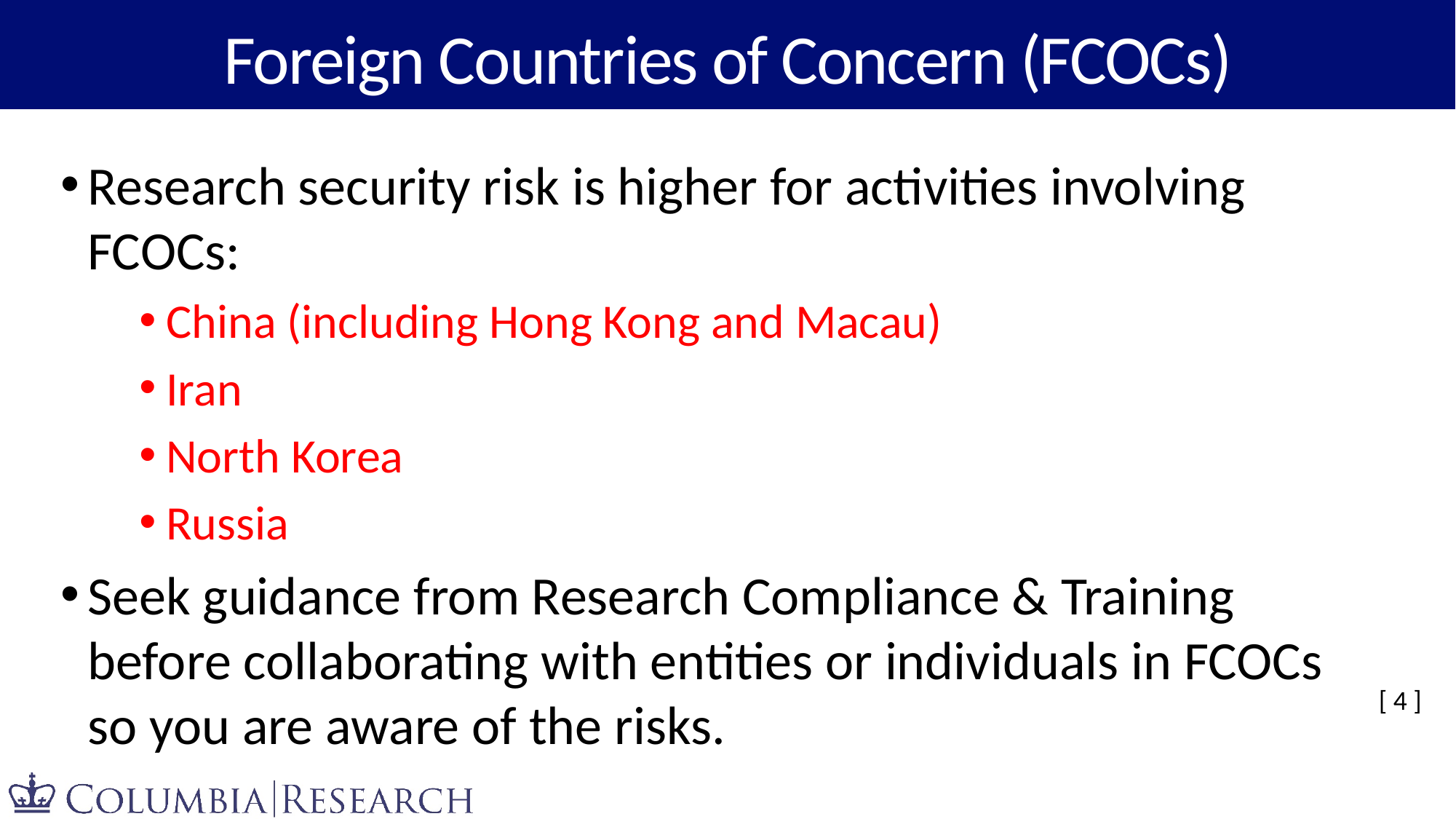

# Foreign Countries of Concern (FCOCs)
Research security risk is higher for activities involving FCOCs:
China (including Hong Kong and Macau)
Iran
North Korea
Russia
Seek guidance from Research Compliance & Training before collaborating with entities or individuals in FCOCs so you are aware of the risks.

[ 4 ]